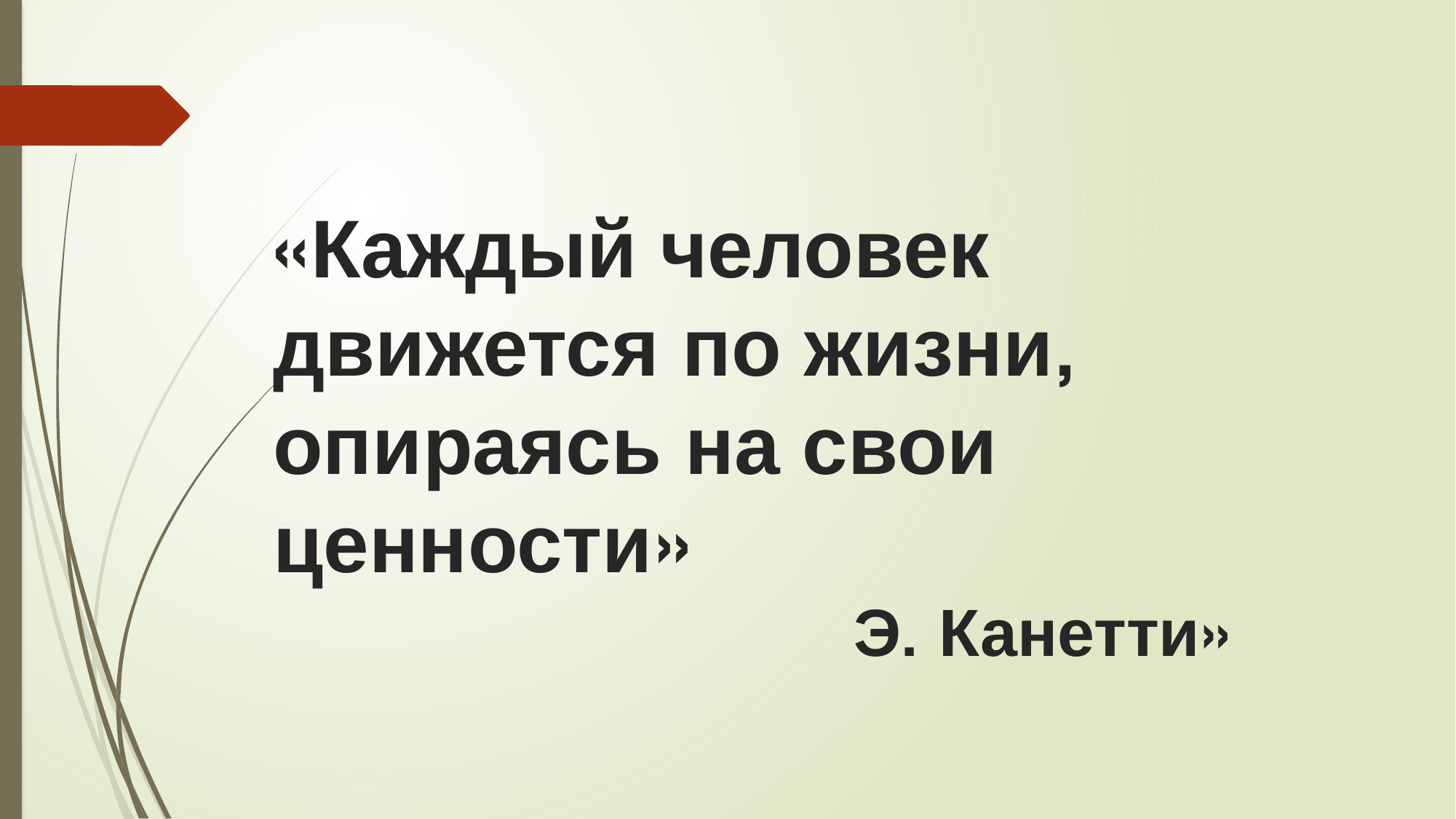

# «Каждый человек движется по жизни, опираясь на свои ценности» Э. Канетти»